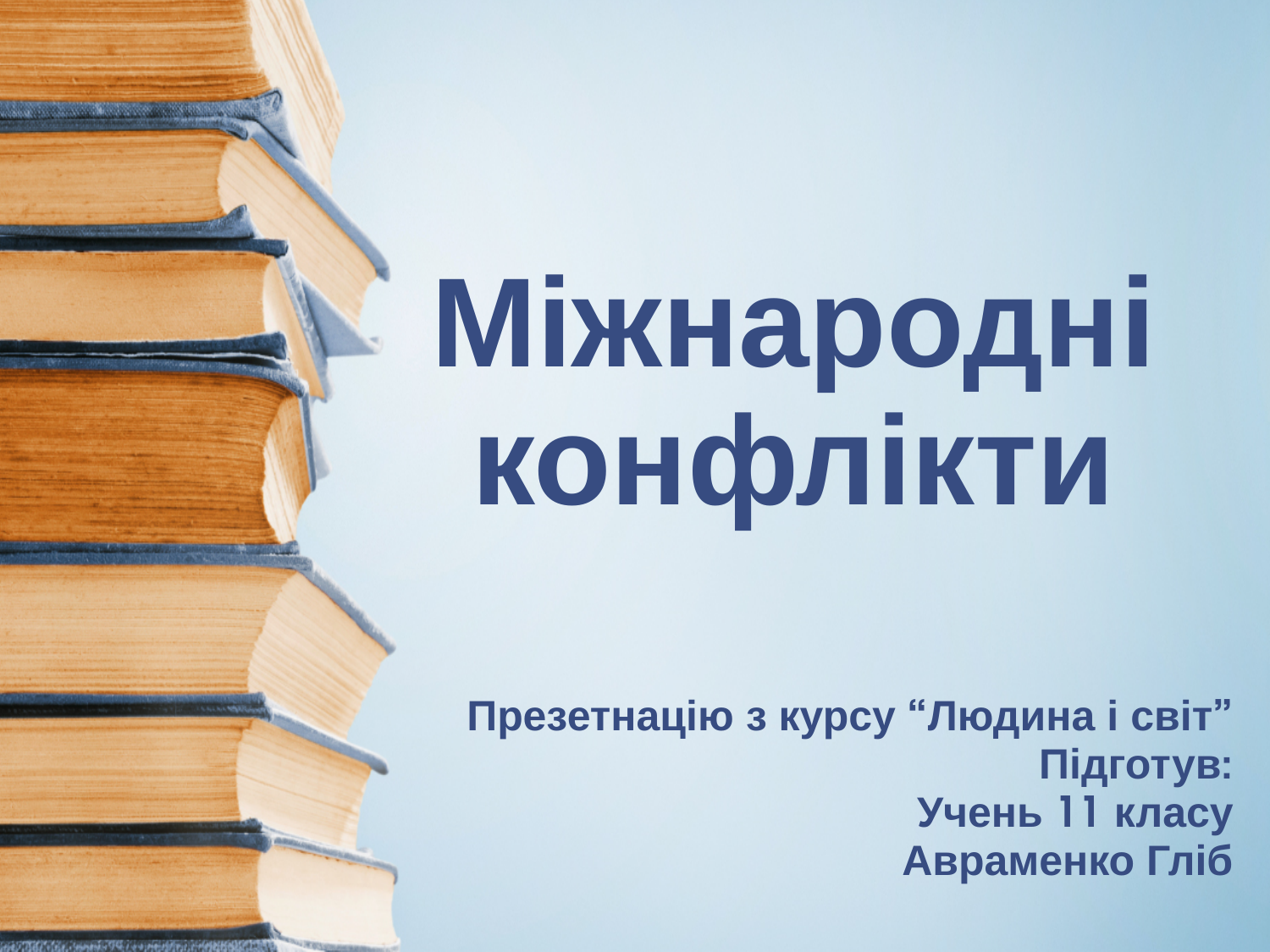

# Міжнародні конфлікти
Презетнацію з курсу “Людина і світ”
Підготув:
Учень 11 класу
Авраменко Гліб